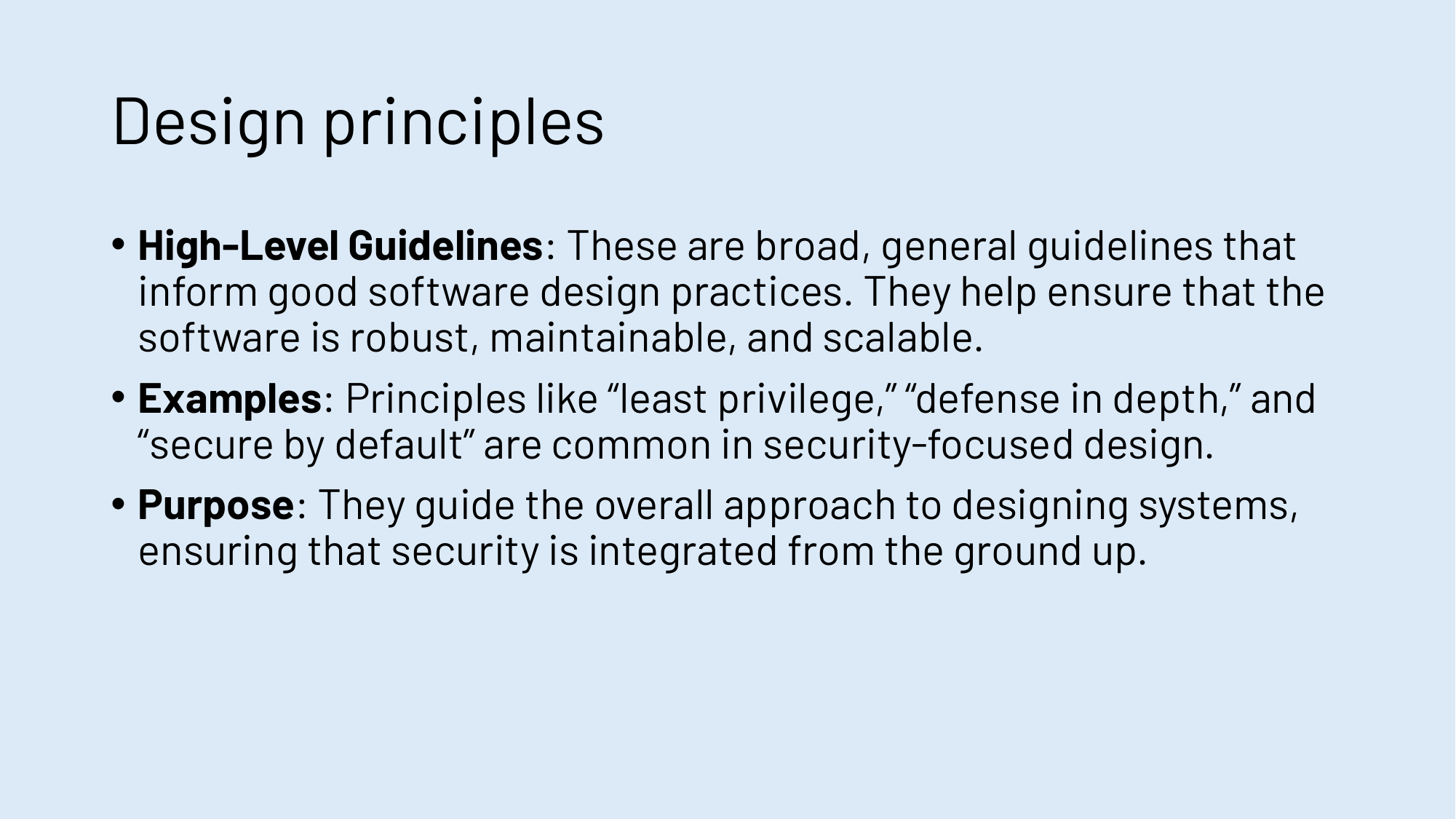

# Design principles
High-Level Guidelines: These are broad, general guidelines that inform good software design practices. They help ensure that the software is robust, maintainable, and scalable.
Examples: Principles like “least privilege,” “defense in depth,” and “secure by default” are common in security-focused design.
Purpose: They guide the overall approach to designing systems, ensuring that security is integrated from the ground up.